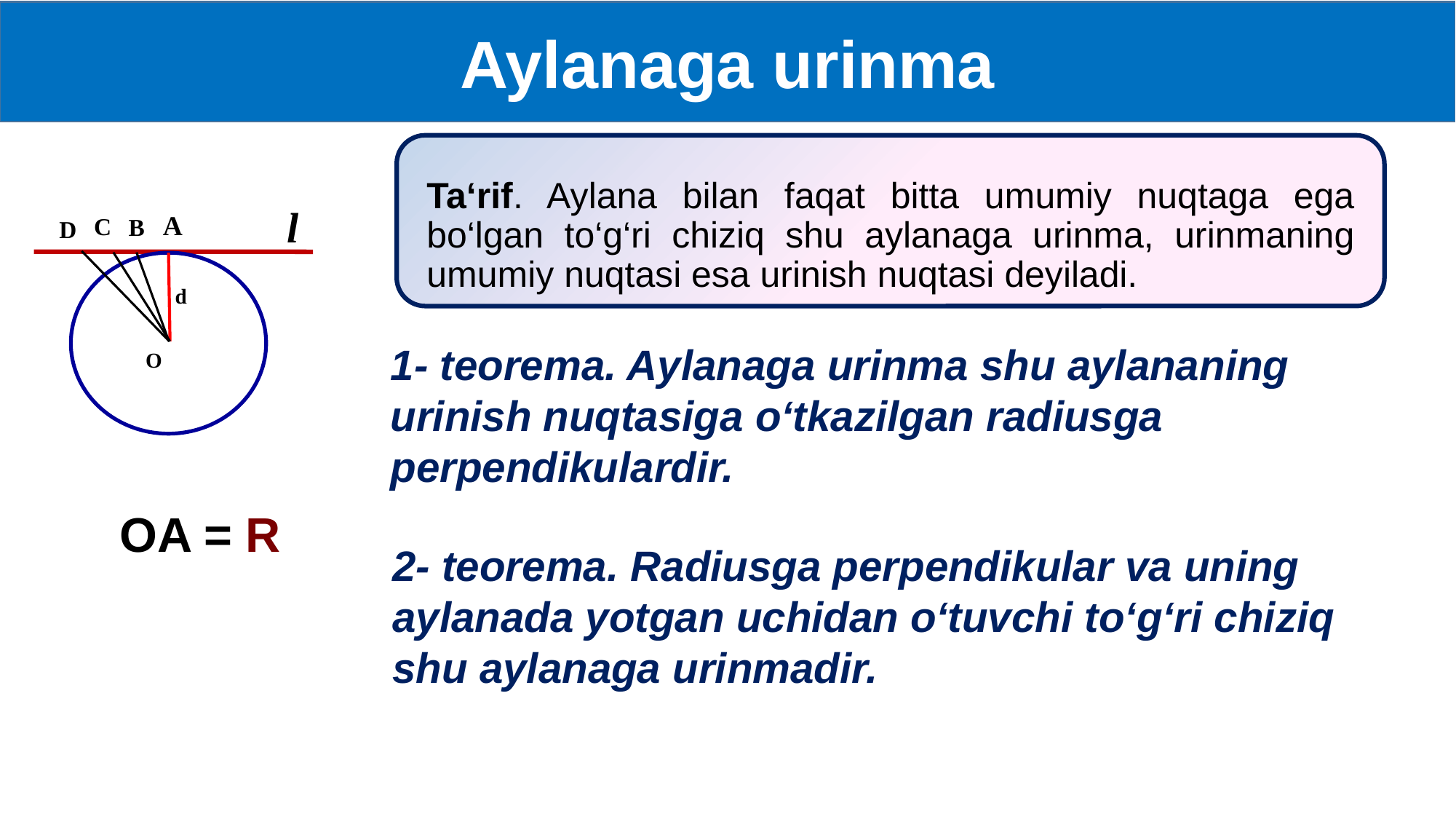

Aylanaga urinma

Ta‘rif. Aylana bilan faqat bitta umumiy nuqtaga ega bo‘lgan to‘g‘ri chiziq shu aylanaga urinma, urinmaning umumiy nuqtasi esa urinish nuqtasi deyiladi.
l
A
C
B
D

d
1- teorema. Aylanaga urinma shu aylananing urinish nuqtasiga o‘tkazilgan radiusga perpendikulardir.
O
OA = R
2- teorema. Radiusga perpendikular va uning aylanada yotgan uchidan o‘tuvchi to‘g‘ri chiziq shu aylanaga urinmadir.